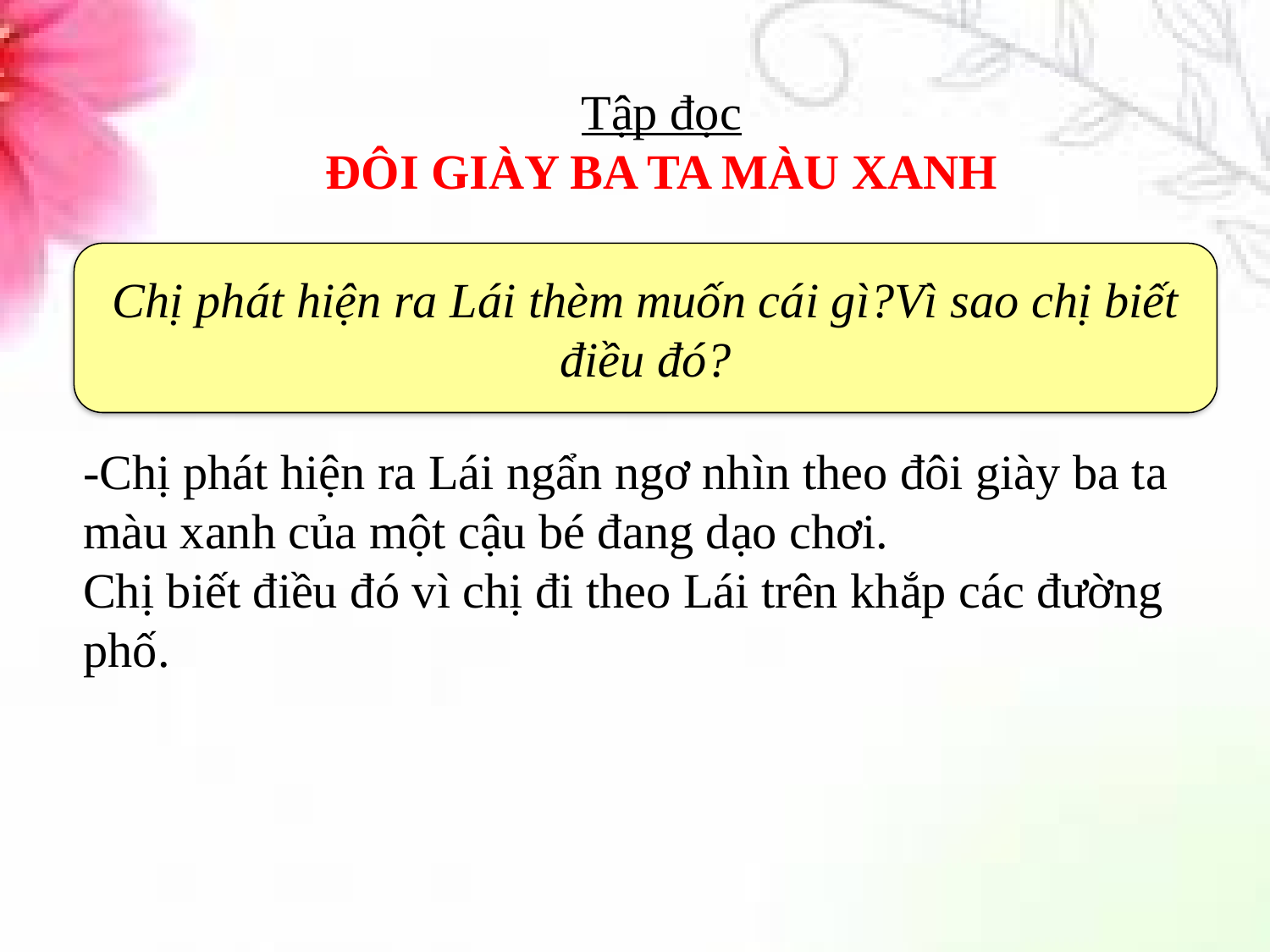

Tập đọc
ĐÔI GIÀY BA TA MÀU XANH
Chị phát hiện ra Lái thèm muốn cái gì?Vì sao chị biết điều đó?
-Chị phát hiện ra Lái ngẩn ngơ nhìn theo đôi giày ba ta màu xanh của một cậu bé đang dạo chơi.
Chị biết điều đó vì chị đi theo Lái trên khắp các đường phố.